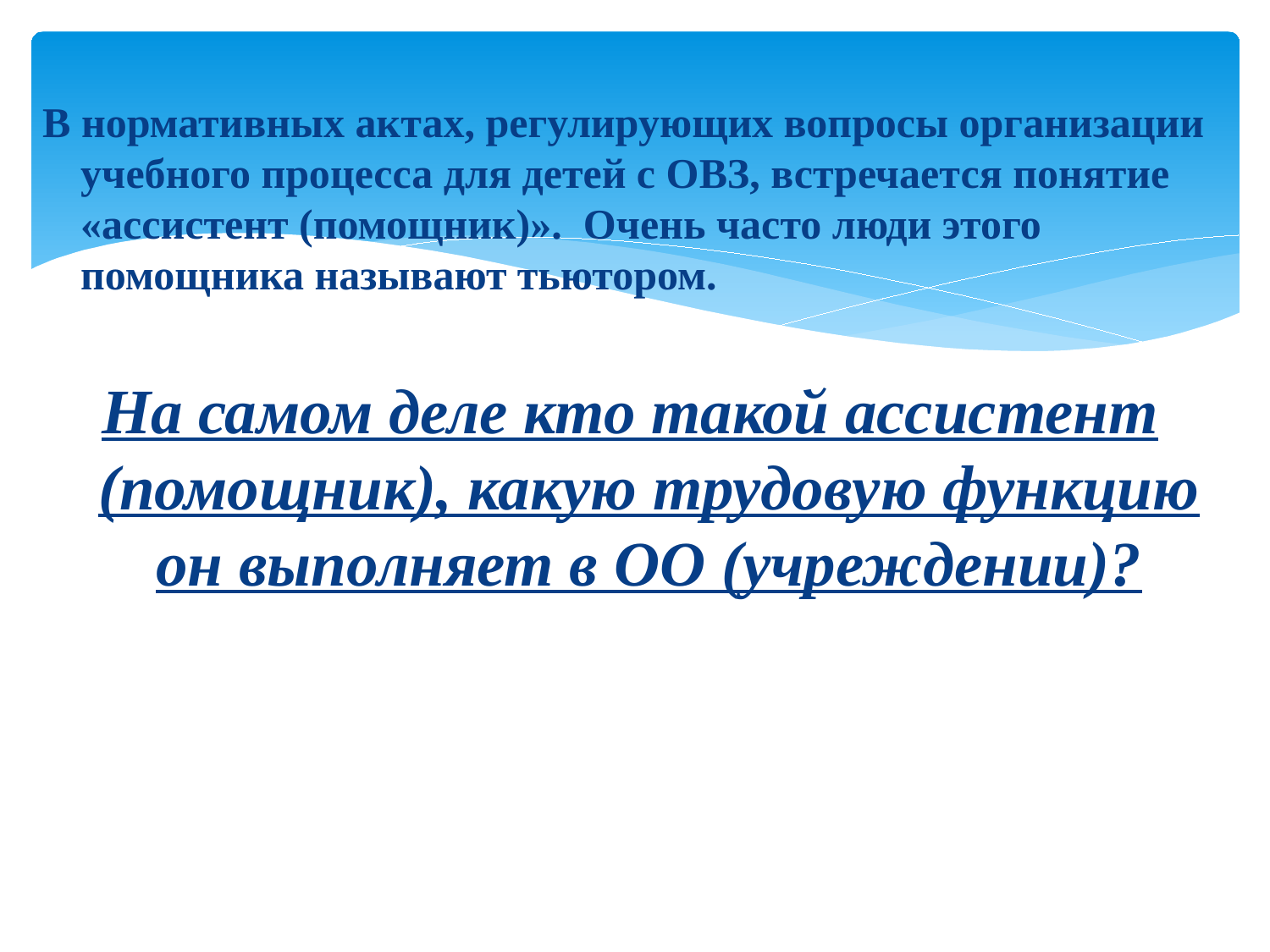

В нормативных актах, регулирующих вопросы организации учебного процесса для детей с ОВЗ, встречается понятие  «ассистент (помощник)».  Очень часто люди этого помощника называют тьютором.

На самом деле кто такой ассистент (помощник), какую трудовую функцию он выполняет в ОО (учреждении)?